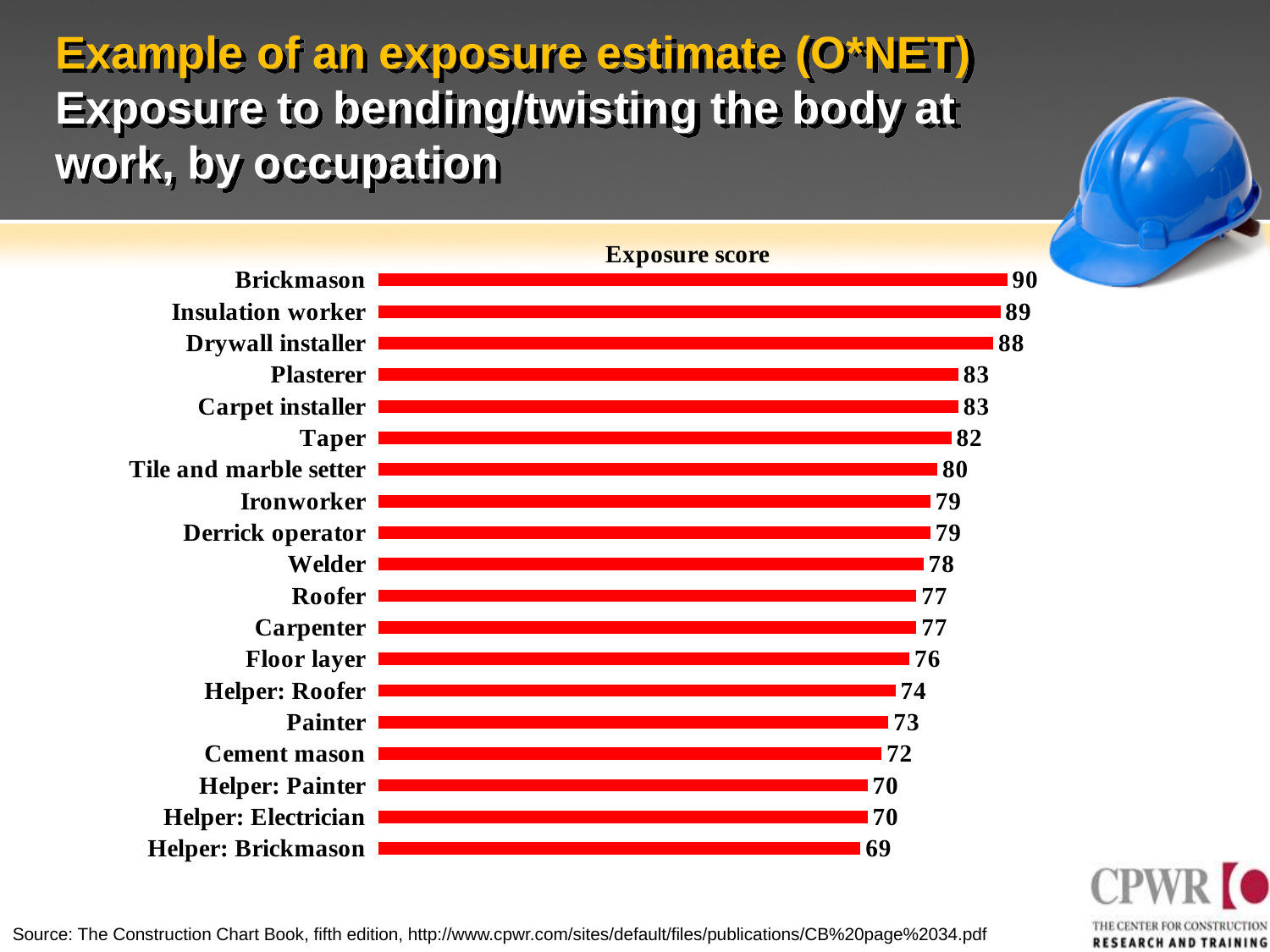

# Example of an exposure estimate (O*NET) Exposure to bending/twisting the body at work, by occupation

### Chart

| Category |  |
|---|---|
| Helper: Brickmason | 69.0 |
| Helper: Electrician | 70.0 |
| Helper: Painter | 70.0 |
| Cement mason | 72.0 |
| Painter | 73.0 |
| Helper: Roofer | 74.0 |
| Floor layer | 76.0 |
| Carpenter | 77.0 |
| Roofer | 77.0 |
| Welder | 78.0 |
| Derrick operator | 79.0 |
| Ironworker | 79.0 |
| Tile and marble setter | 80.0 |
| Taper | 82.0 |
| Carpet installer | 83.0 |
| Plasterer | 83.0 |
| Drywall installer | 88.0 |
| Insulation worker | 89.0 |
| Brickmason | 90.0 |
Source: The Construction Chart Book, fifth edition, http://www.cpwr.com/sites/default/files/publications/CB%20page%2034.pdf